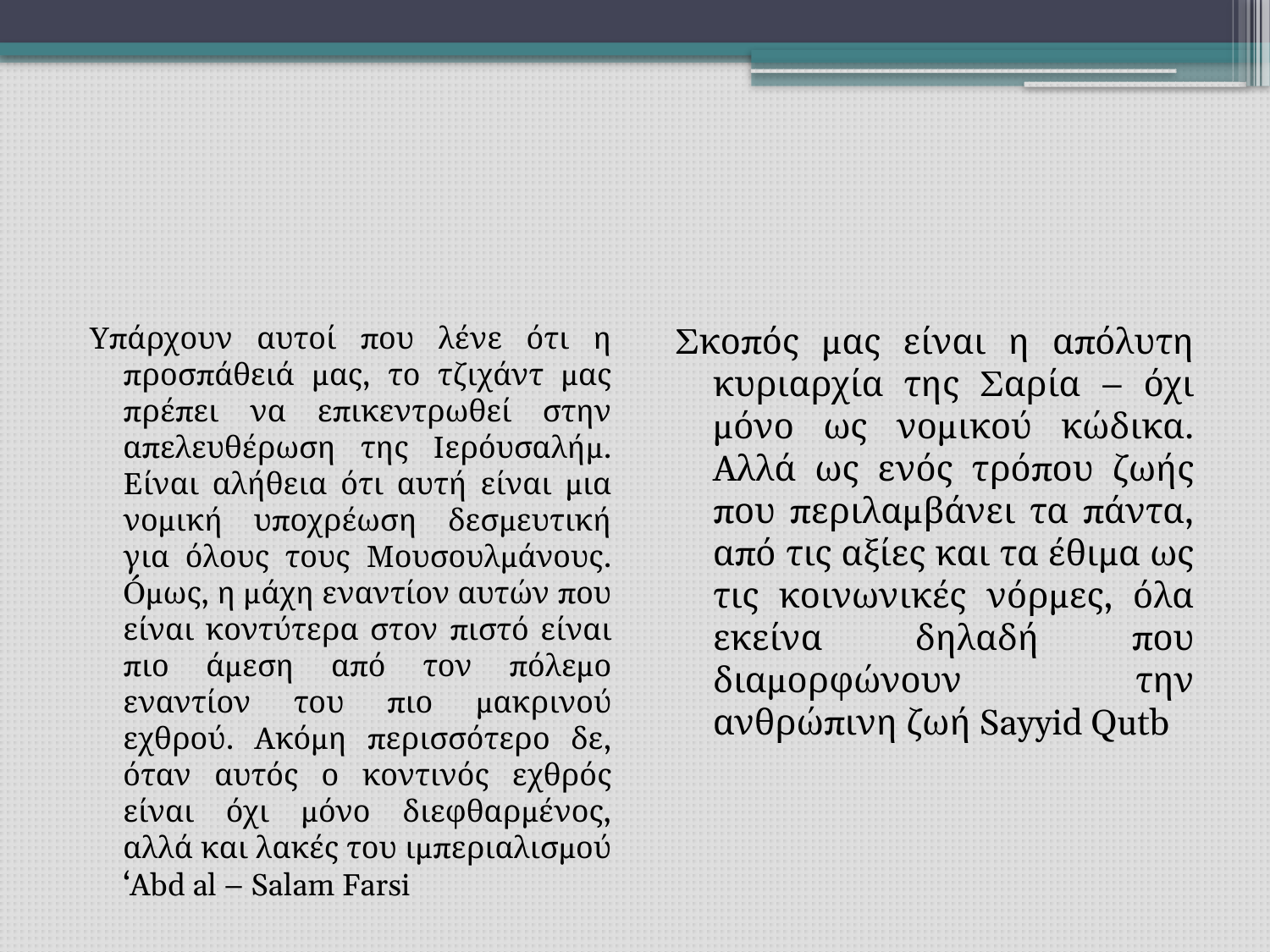

#
Υπάρχουν αυτοί που λένε ότι η προσπάθειά μας, το τζιχάντ μας πρέπει να επικεντρωθεί στην απελευθέρωση της Ιερόυσαλήμ. Είναι αλήθεια ότι αυτή είναι μια νομική υποχρέωση δεσμευτική για όλους τους Μουσουλμάνους. Όμως, η μάχη εναντίον αυτών που είναι κοντύτερα στον πιστό είναι πιο άμεση από τον πόλεμο εναντίον του πιο μακρινού εχθρού. Ακόμη περισσότερο δε, όταν αυτός ο κοντινός εχθρός είναι όχι μόνο διεφθαρμένος, αλλά και λακές του ιμπεριαλισμού ‘Abd al – Salam Farsi
Σκοπός μας είναι η απόλυτη κυριαρχία της Σαρία – όχι μόνο ως νομικού κώδικα. Αλλά ως ενός τρόπου ζωής που περιλαμβάνει τα πάντα, από τις αξίες και τα έθιμα ως τις κοινωνικές νόρμες, όλα εκείνα δηλαδή που διαμορφώνουν την ανθρώπινη ζωή Sayyid Qutb